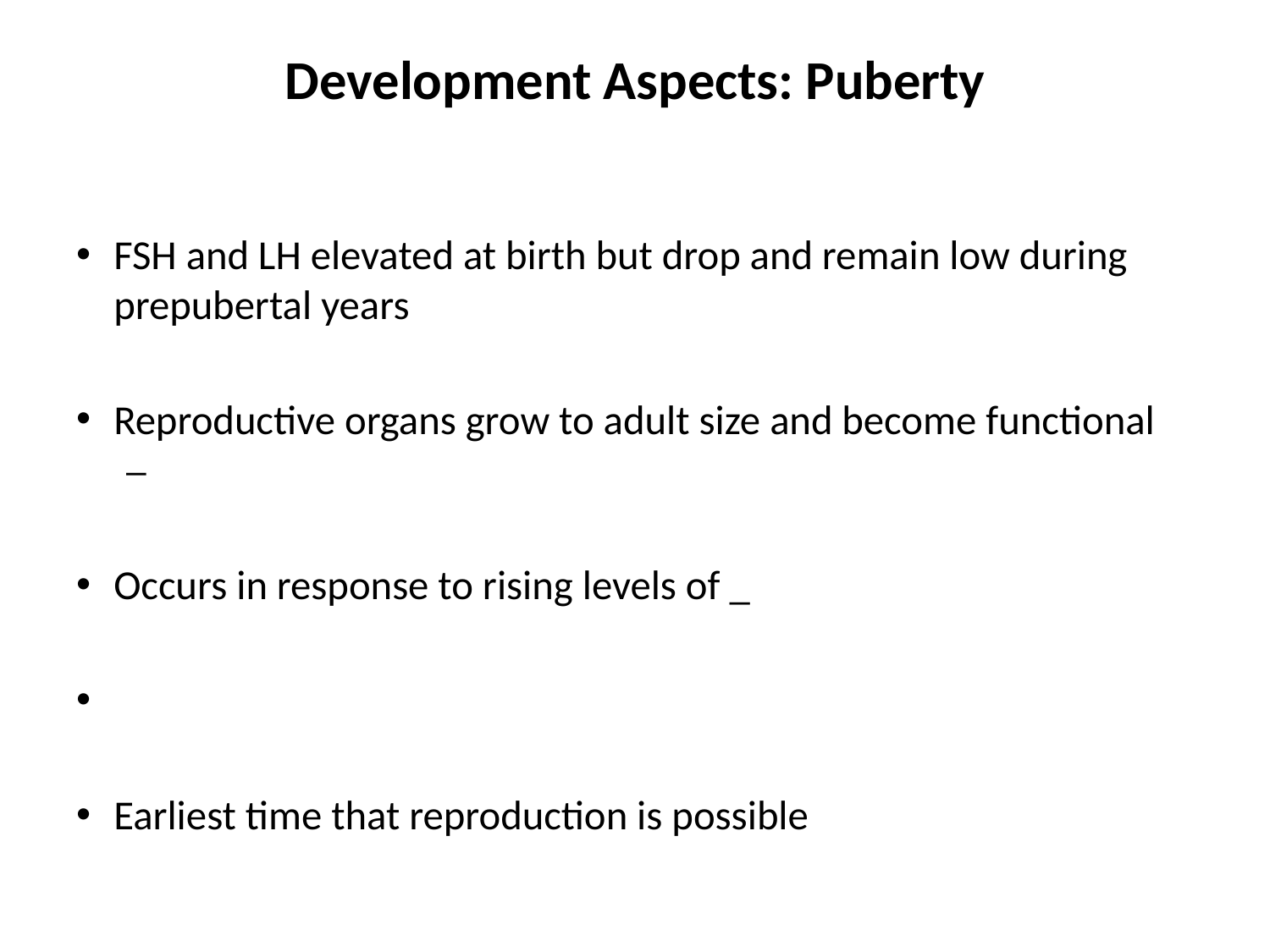

# Development Aspects: Puberty
FSH and LH elevated at birth but drop and remain low during prepubertal years

Reproductive organs grow to adult size and become functional

Occurs in response to rising levels of _

Earliest time that reproduction is possible